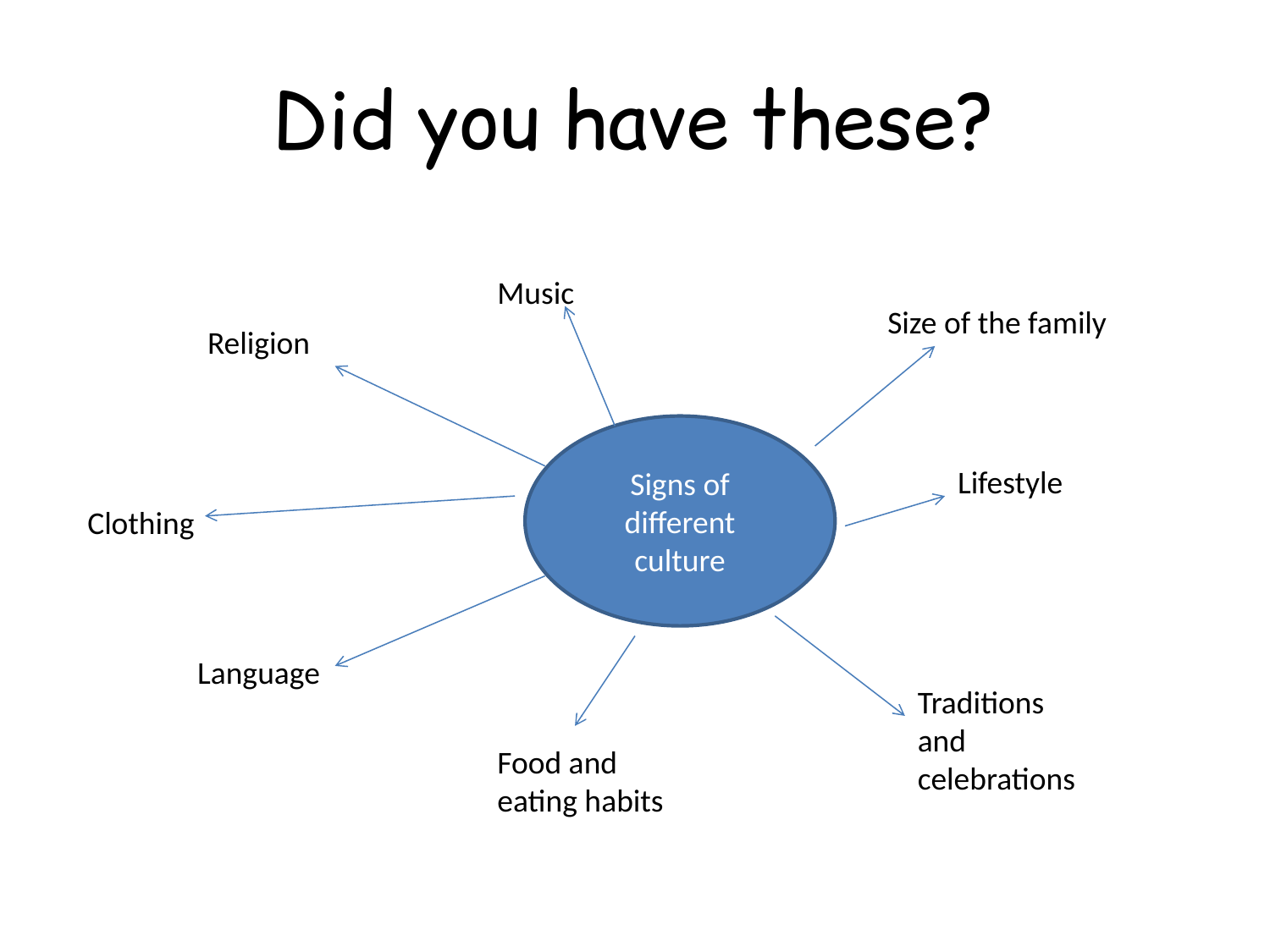

# Did you have these?
Music
Size of the family
Religion
Signs of different culture
Lifestyle
Clothing
Language
Traditions and celebrations
Food and eating habits